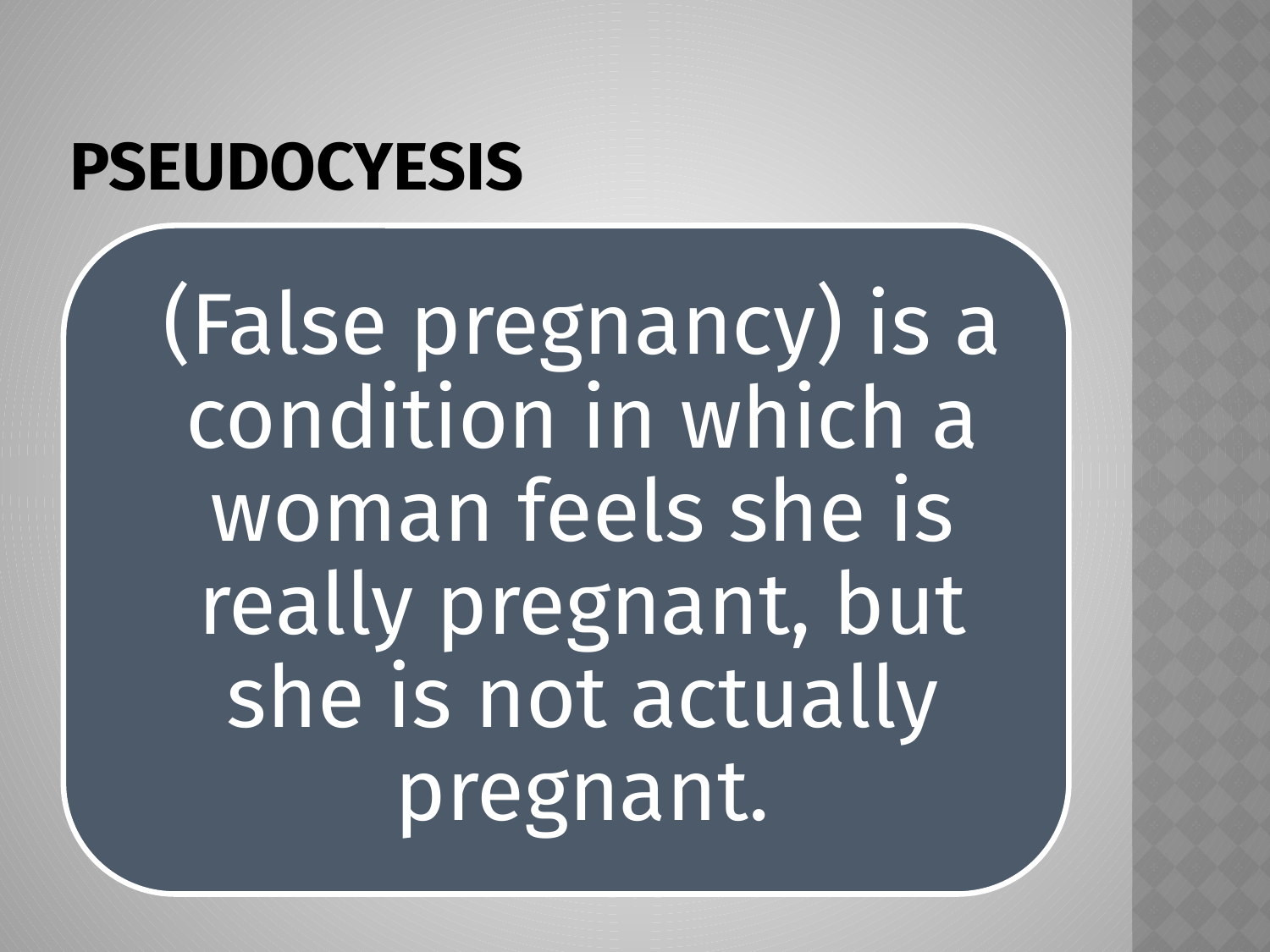

# pseudocyesis
(False pregnancy) is a condition in which a woman feels she is really pregnant, but she is not actually pregnant.